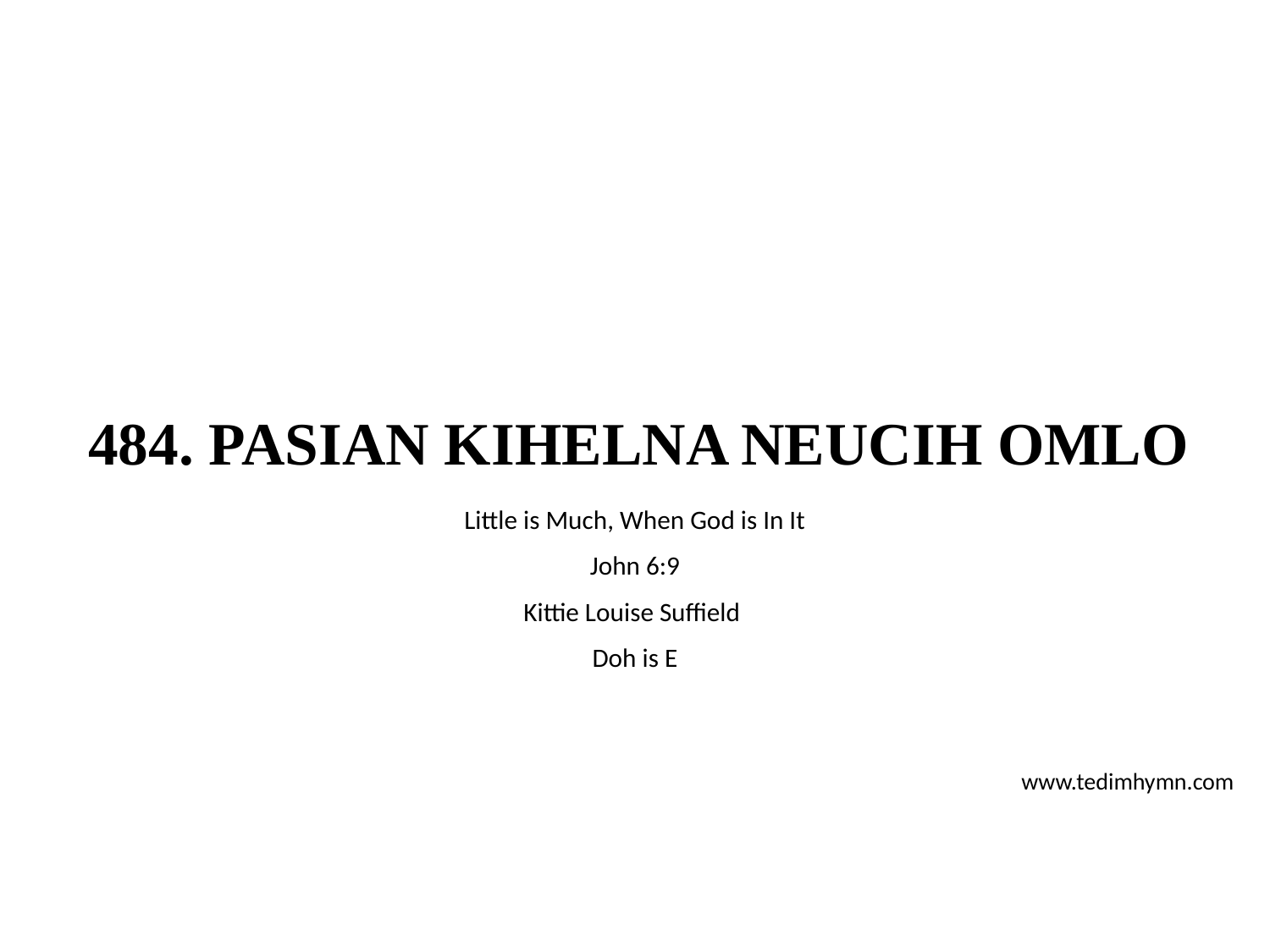

# 484. PASIAN KIHELNA NEUCIH OMLO
Little is Much, When God is In It
John 6:9
Kittie Louise Suffield
Doh is E
www.tedimhymn.com